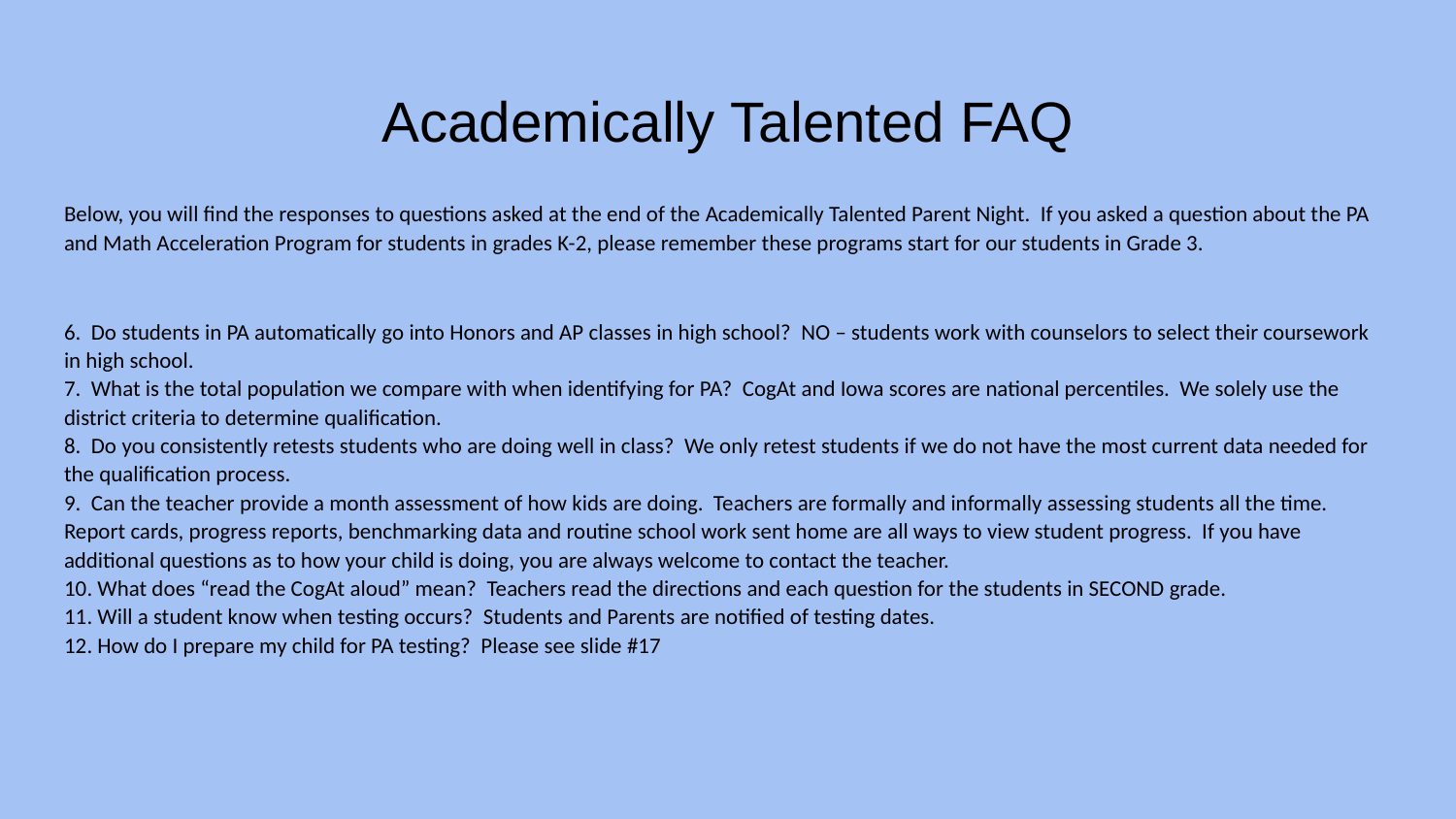

# Academically Talented FAQ
Below, you will find the responses to questions asked at the end of the Academically Talented Parent Night.  If you asked a question about the PA and Math Acceleration Program for students in grades K-2, please remember these programs start for our students in Grade 3.

6.  Do students in PA automatically go into Honors and AP classes in high school?  NO – students work with counselors to select their coursework in high school.
7.  What is the total population we compare with when identifying for PA?  CogAt and Iowa scores are national percentiles.  We solely use the district criteria to determine qualification.
8.  Do you consistently retests students who are doing well in class?  We only retest students if we do not have the most current data needed for the qualification process.
9.  Can the teacher provide a month assessment of how kids are doing.  Teachers are formally and informally assessing students all the time.  Report cards, progress reports, benchmarking data and routine school work sent home are all ways to view student progress.  If you have additional questions as to how your child is doing, you are always welcome to contact the teacher.
10. What does “read the CogAt aloud” mean?  Teachers read the directions and each question for the students in SECOND grade.
11. Will a student know when testing occurs?  Students and Parents are notified of testing dates.
12. How do I prepare my child for PA testing?  Please see slide #17